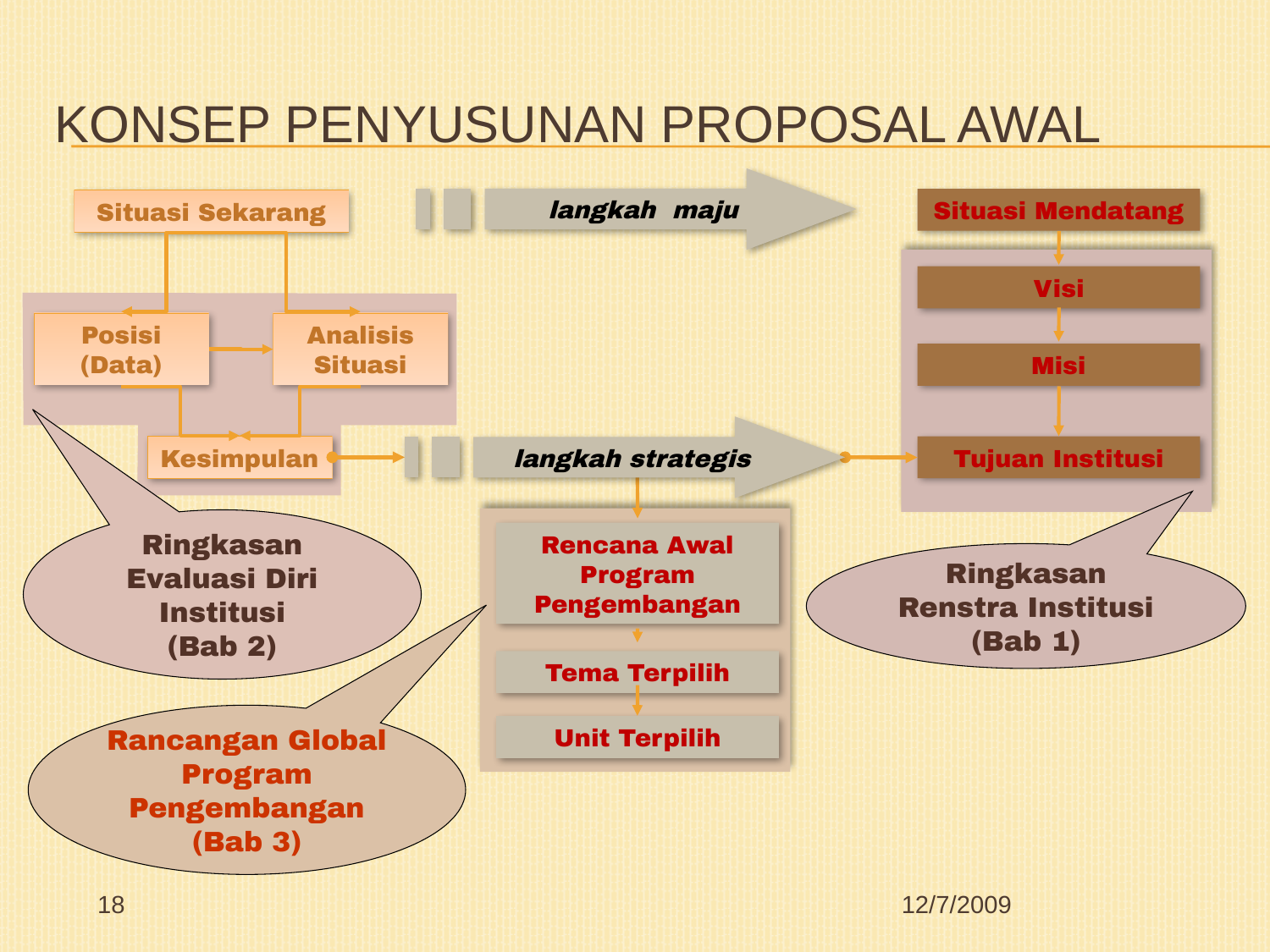

# Konsep Penyusunan Proposal Awal
langkah  maju
Situasi Mendatang
Situasi Sekarang

Visi

Posisi (Data)
Analisis Situasi
Misi
langkah strategis
Kesimpulan
Tujuan Institusi

Ringkasan Evaluasi Diri Institusi
(Bab 2)
Rencana Awal Program Pengembangan
Ringkasan Renstra Institusi (Bab 1)
Tema Terpilih
Rancangan Global Program Pengembangan (Bab 3)
Unit Terpilih
18
12/7/2009